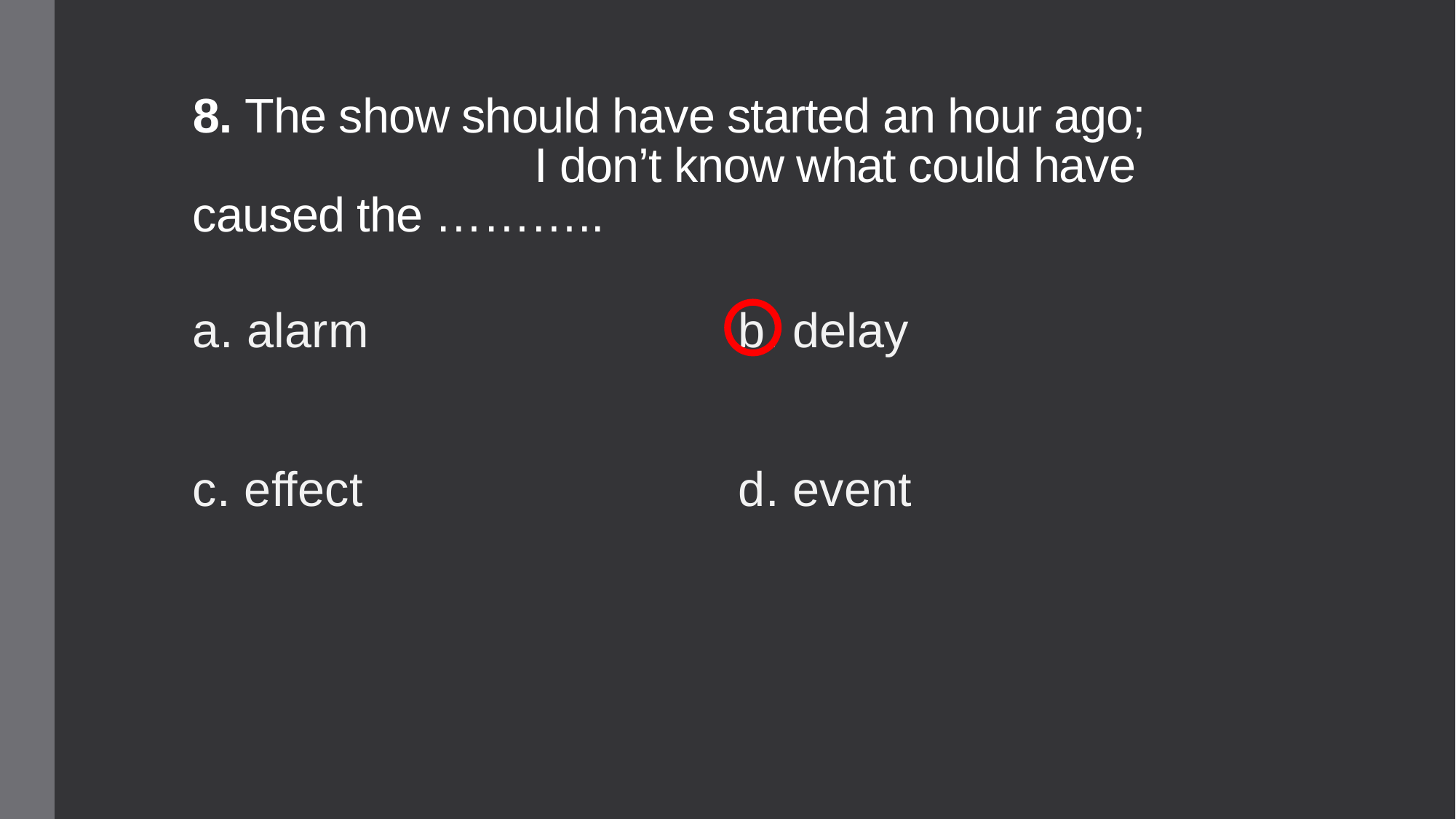

# 8. The show should have started an hour ago;                                     I don’t know what could have caused the ………..
a. alarm				b. delay

c. effect	 			d. event